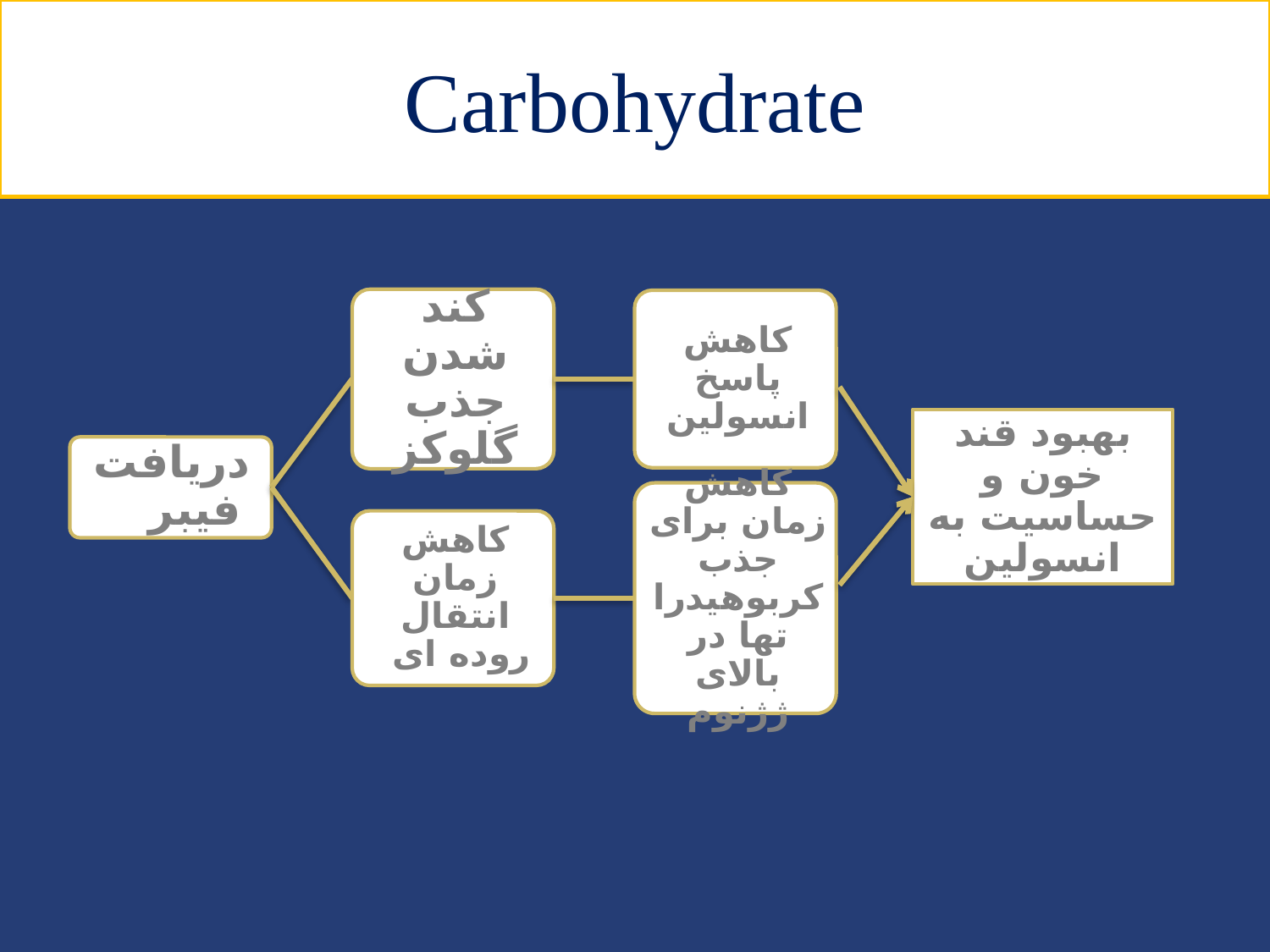

# Carbohydrate
دریافت فیبر

کند شدن جذب گلوکز

کاهش پاسخ انسولین

کاهش زمان انتقال روده ای

کاهش زمان برای جذب کربوهیدراتها در بالای ژژنوم
بهبود قند خون و حساسیت به انسولین